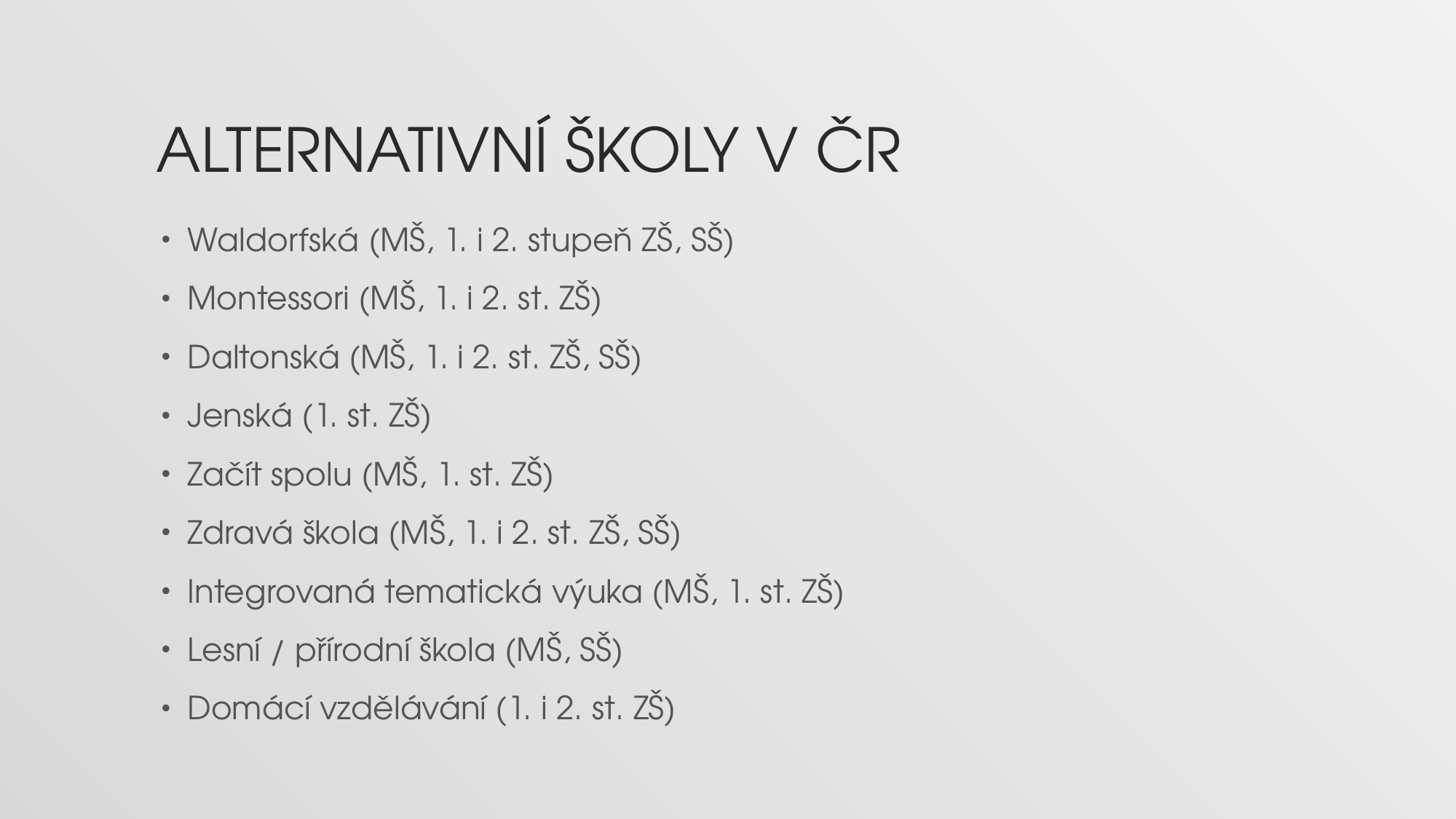

# Alternativní školy v ČR
Waldorfská (MŠ, 1. i 2. stupeň ZŠ, SŠ)
Montessori (MŠ, 1. i 2. st. ZŠ)
Daltonská (MŠ, 1. i 2. st. ZŠ, SŠ)
Jenská (1. st. ZŠ)
Začít spolu (MŠ, 1. st. ZŠ)
Zdravá škola (MŠ, 1. i 2. st. ZŠ, SŠ)
Integrovaná tematická výuka (MŠ, 1. st. ZŠ)
Lesní / přírodní škola (MŠ, SŠ)
Domácí vzdělávání (1. i 2. st. ZŠ)